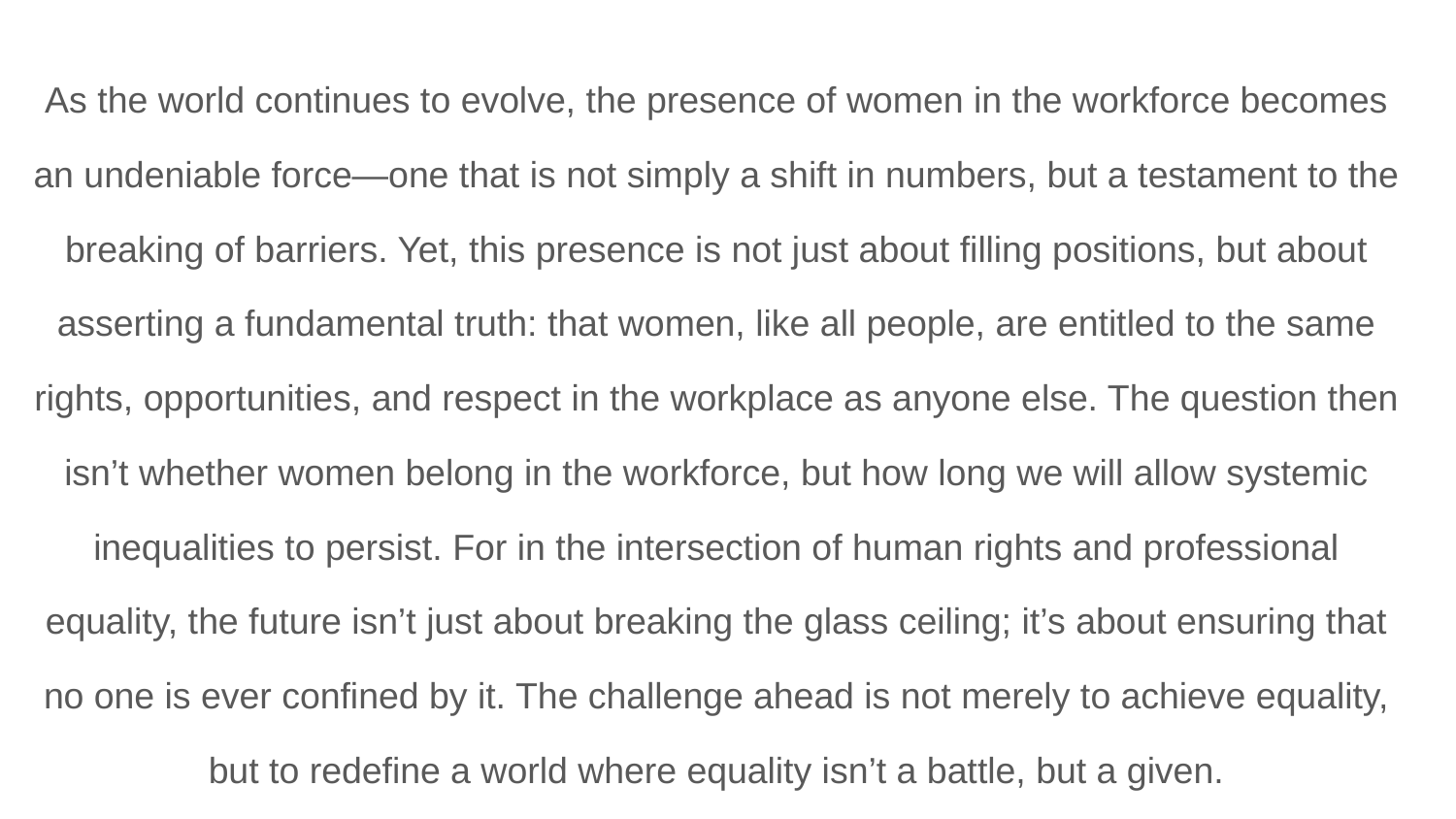

As the world continues to evolve, the presence of women in the workforce becomes
an undeniable force—one that is not simply a shift in numbers, but a testament to the
breaking of barriers. Yet, this presence is not just about filling positions, but about
asserting a fundamental truth: that women, like all people, are entitled to the same
rights, opportunities, and respect in the workplace as anyone else. The question then
isn’t whether women belong in the workforce, but how long we will allow systemic
inequalities to persist. For in the intersection of human rights and professional
equality, the future isn’t just about breaking the glass ceiling; it’s about ensuring that
no one is ever confined by it. The challenge ahead is not merely to achieve equality,
but to redefine a world where equality isn’t a battle, but a given.
#